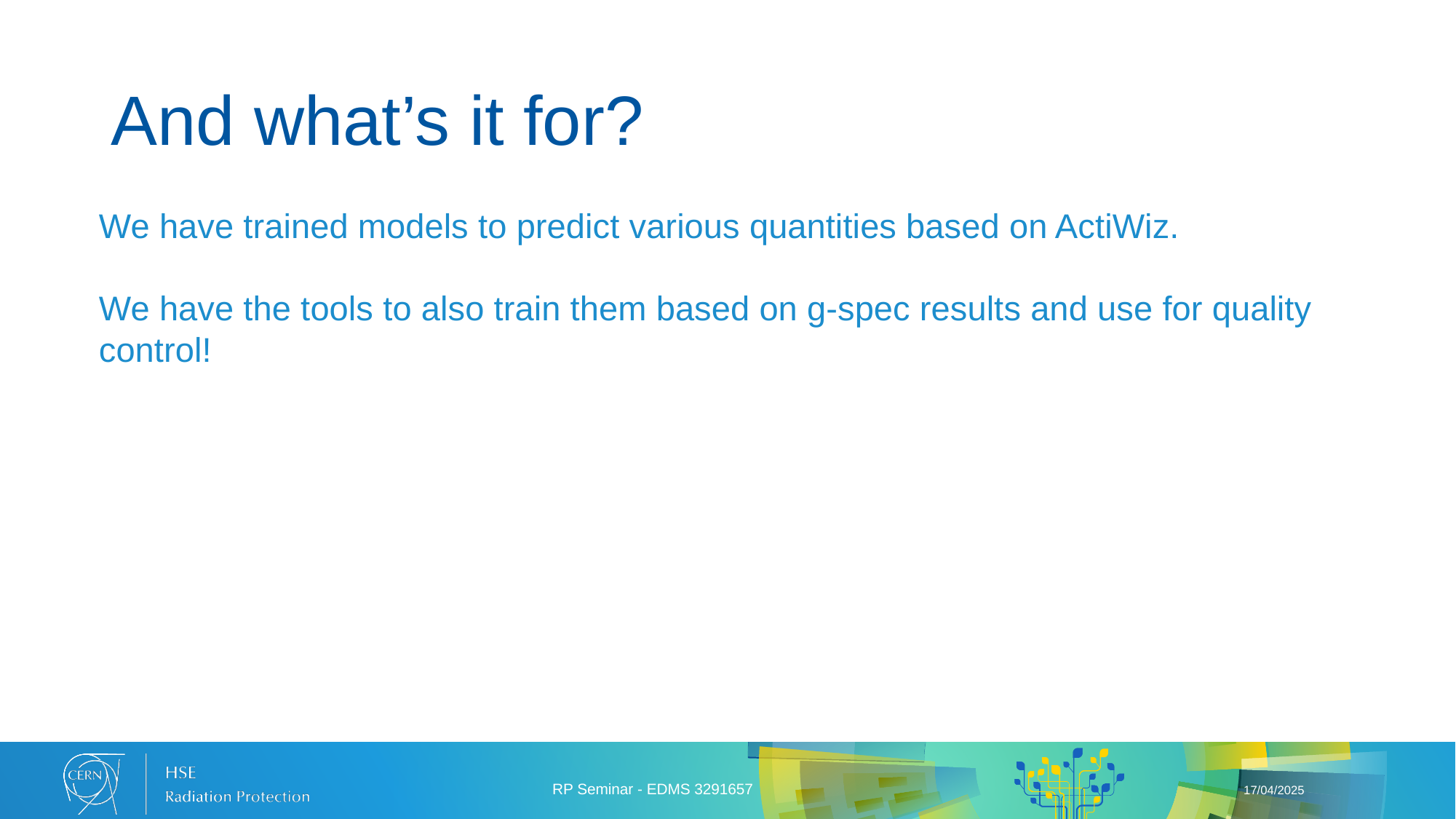

# And what’s it for?
We have trained models to predict various quantities based on ActiWiz.

We have the tools to also train them based on g-spec results and use for quality control!
RP Seminar - EDMS 3291657
17/04/2025